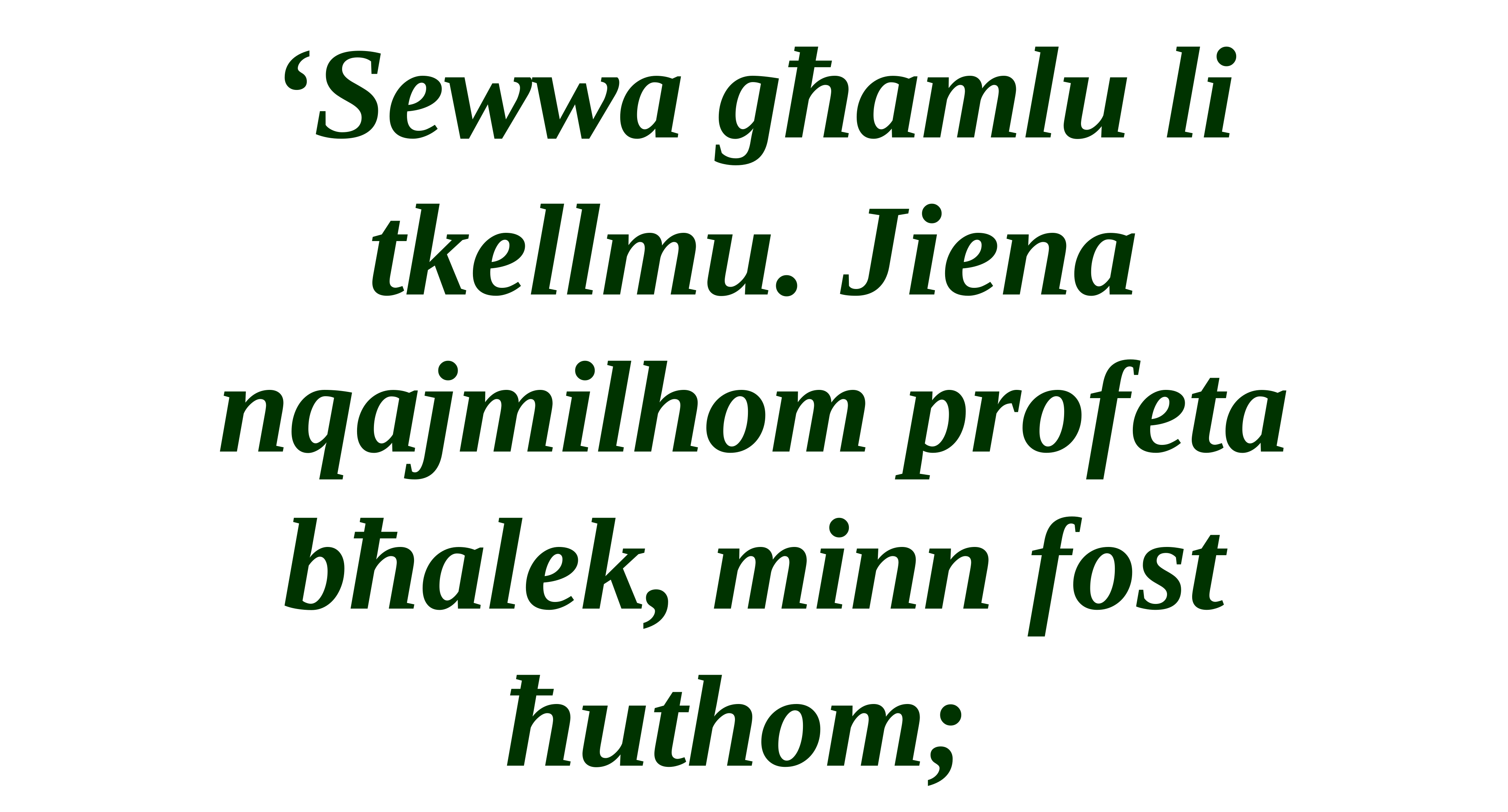

‘Sewwa għamlu li tkellmu. Jiena nqajmilhom profeta bħalek, minn fost ħuthom;